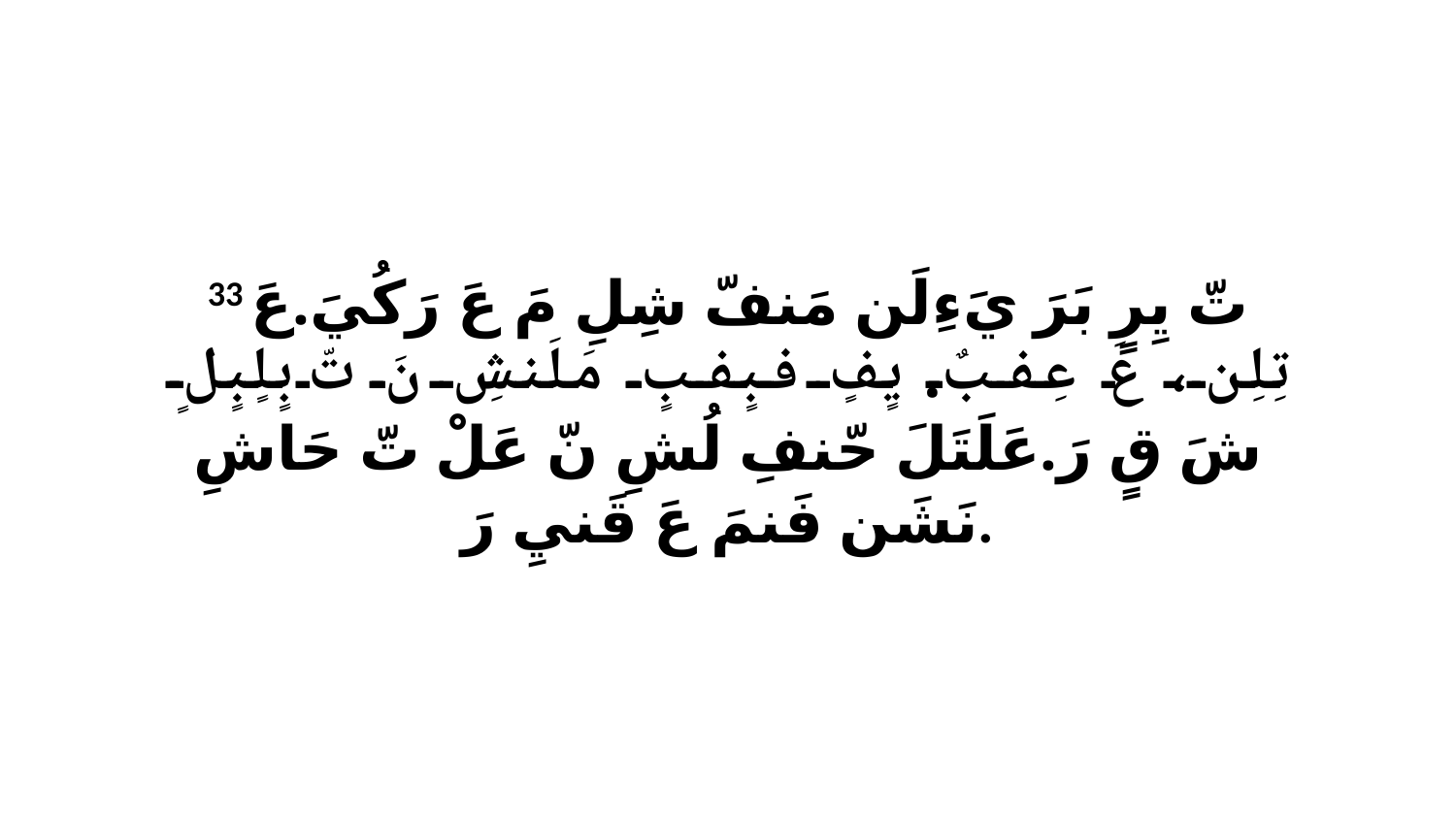

33 تّ يِرٍ بَرَ يَءِلَن مَنفّ شِلِ مَ عَ رَكُيَ.عَ تِلِن، عَ عِفبٌ.يٍفٍ فبٍفبٍ مَلَنشِ نَ تّ بٍلٍبٍلٍ شَ قٍ رَ.عَلَتَلَ حّنفِ لُشِ نّ عَلْ تّ حَاشِ نَشَن فَنمَ عَ قَنيِ رَ.